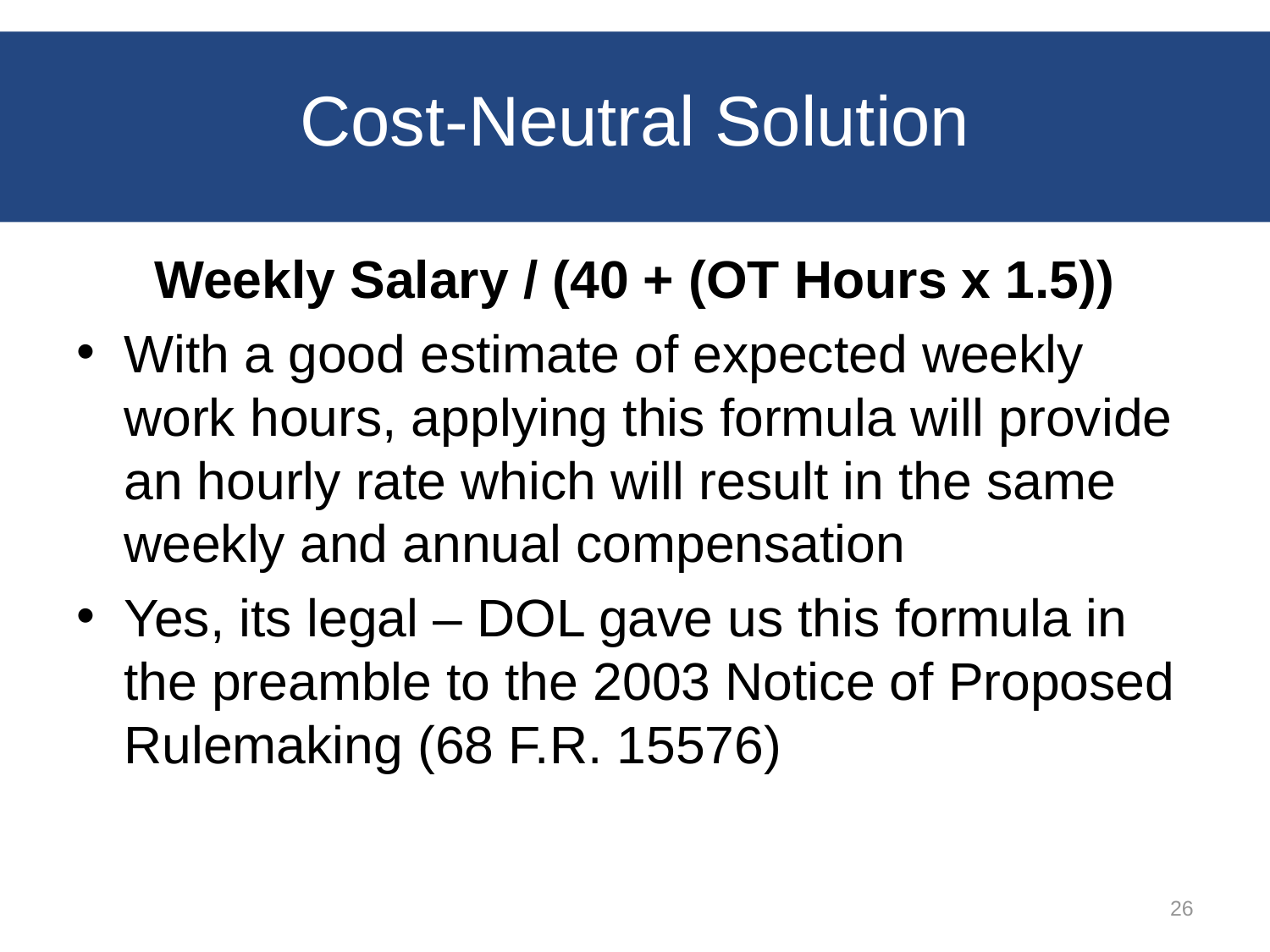

# Cost-Neutral Solution
Weekly Salary / (40 + (OT Hours x 1.5))
With a good estimate of expected weekly work hours, applying this formula will provide an hourly rate which will result in the same weekly and annual compensation
Yes, its legal – DOL gave us this formula in the preamble to the 2003 Notice of Proposed Rulemaking (68 F.R. 15576)

26